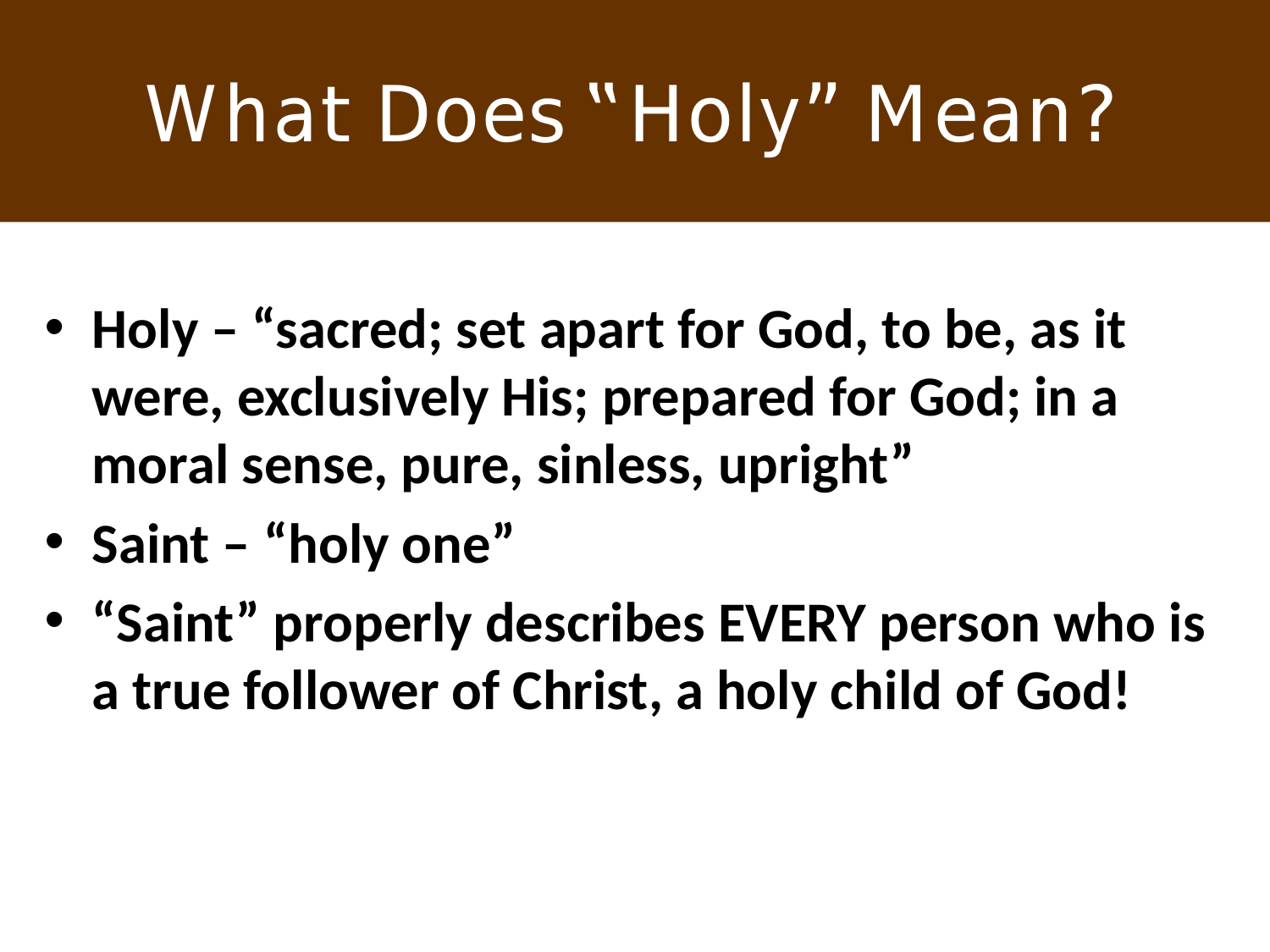

# What Does “Holy” Mean?
Holy – “sacred; set apart for God, to be, as it were, exclusively His; prepared for God; in a moral sense, pure, sinless, upright”
Saint – “holy one”
“Saint” properly describes EVERY person who is a true follower of Christ, a holy child of God!